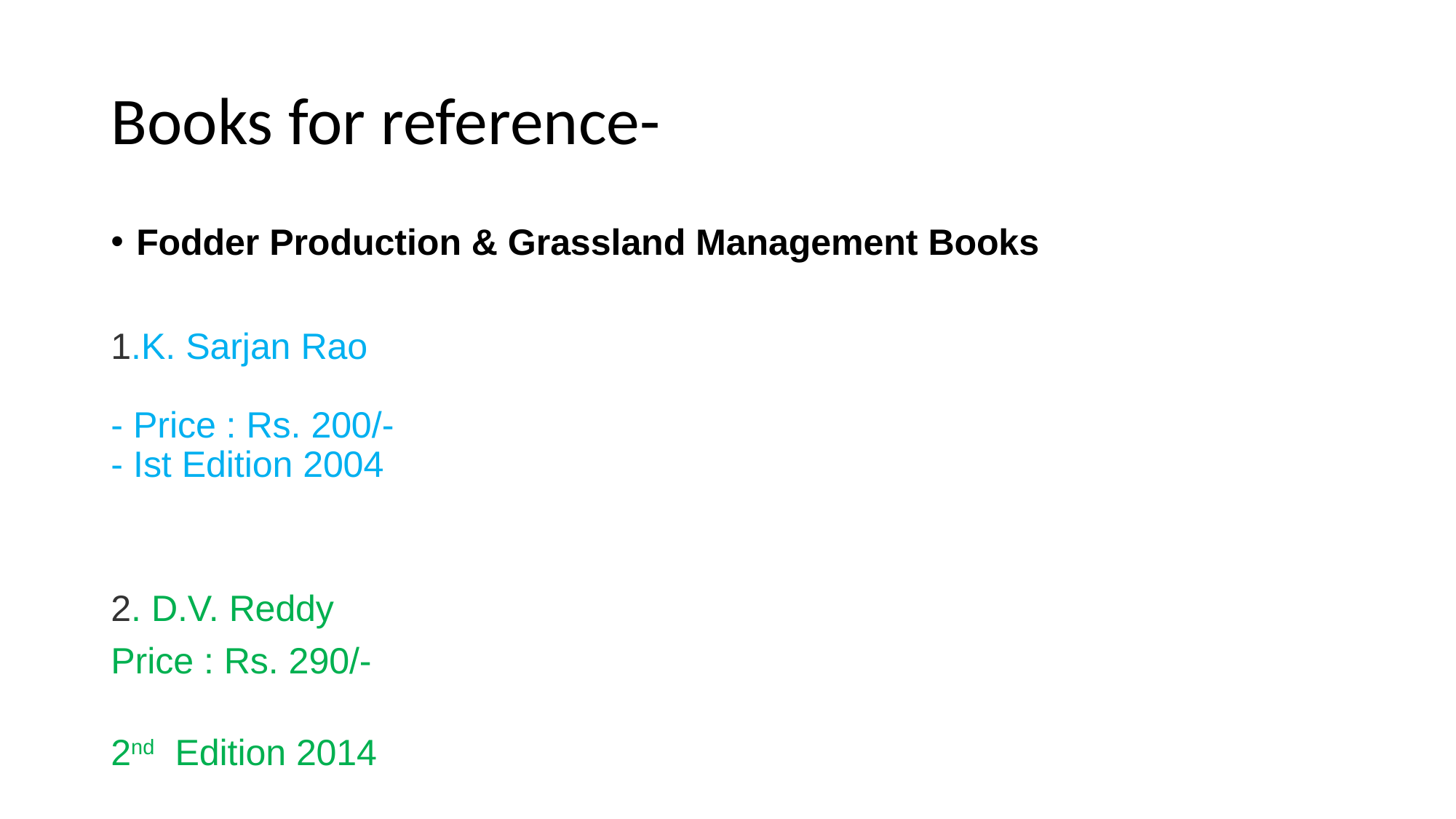

# Books for reference-
Fodder Production & Grassland Management Books

1.K. Sarjan Rao
- Price : Rs. 200/-
- Ist Edition 2004

2. D.V. Reddy
Price : Rs. 290/-
2nd  Edition 2014